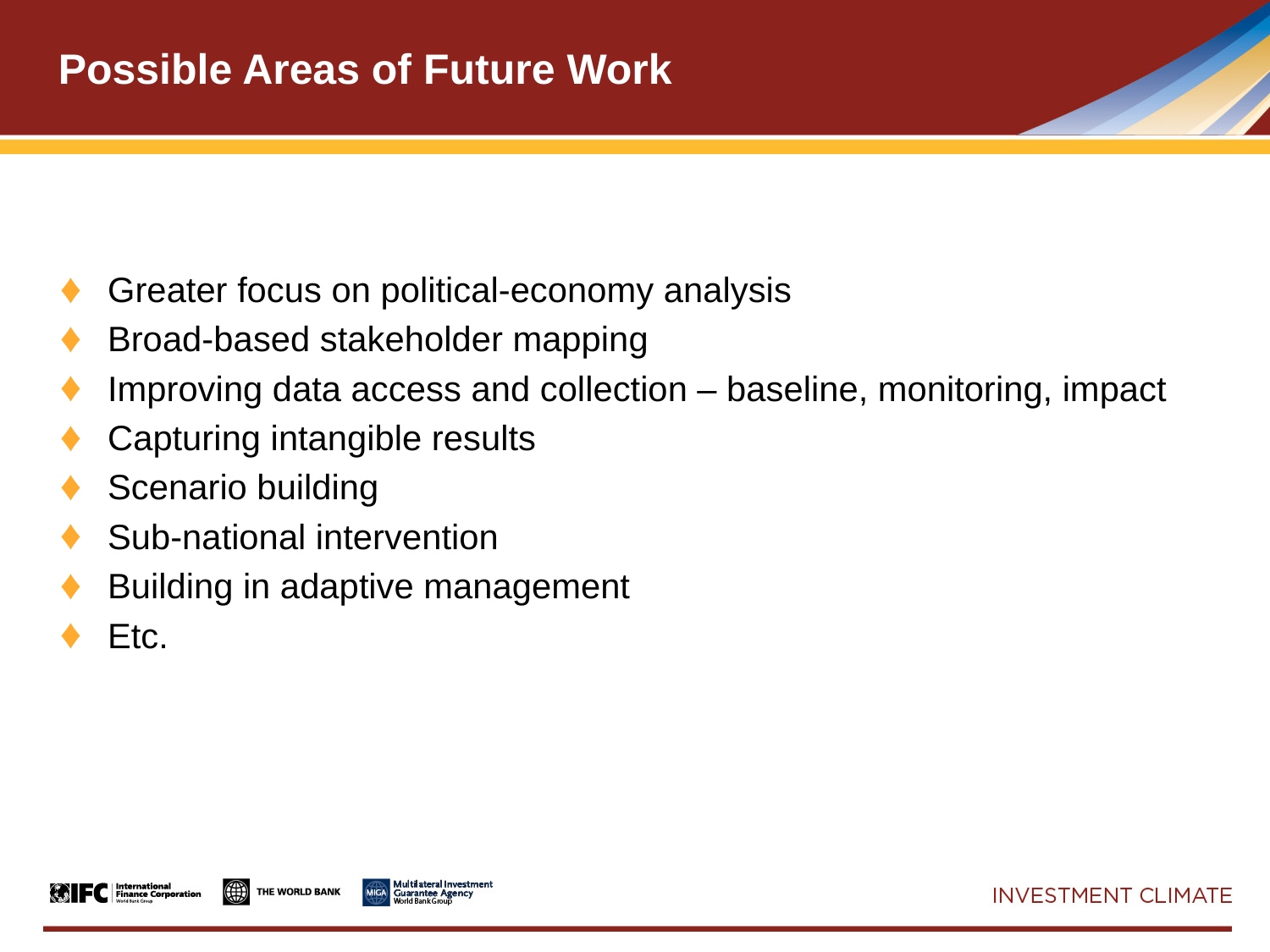

# Possible Areas of Future Work
Greater focus on political-economy analysis
Broad-based stakeholder mapping
Improving data access and collection – baseline, monitoring, impact
Capturing intangible results
Scenario building
Sub-national intervention
Building in adaptive management
Etc.